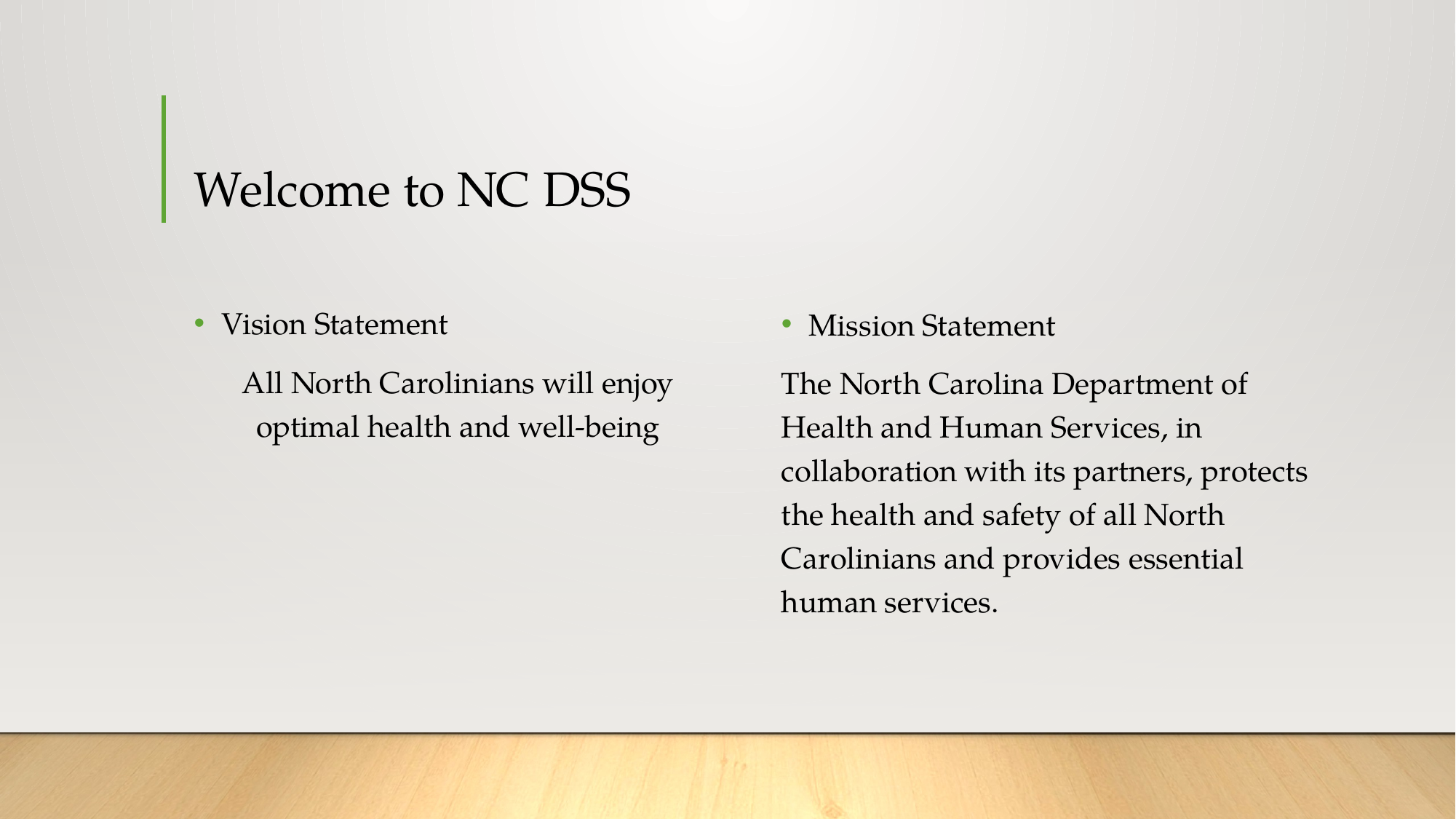

# Welcome to NC DSS

Vision Statement
All North Carolinians will enjoy optimal health and well-being

Mission Statement
The North Carolina Department of Health and Human Services, in collaboration with its partners, protects the health and safety of all North Carolinians and provides essential human services.